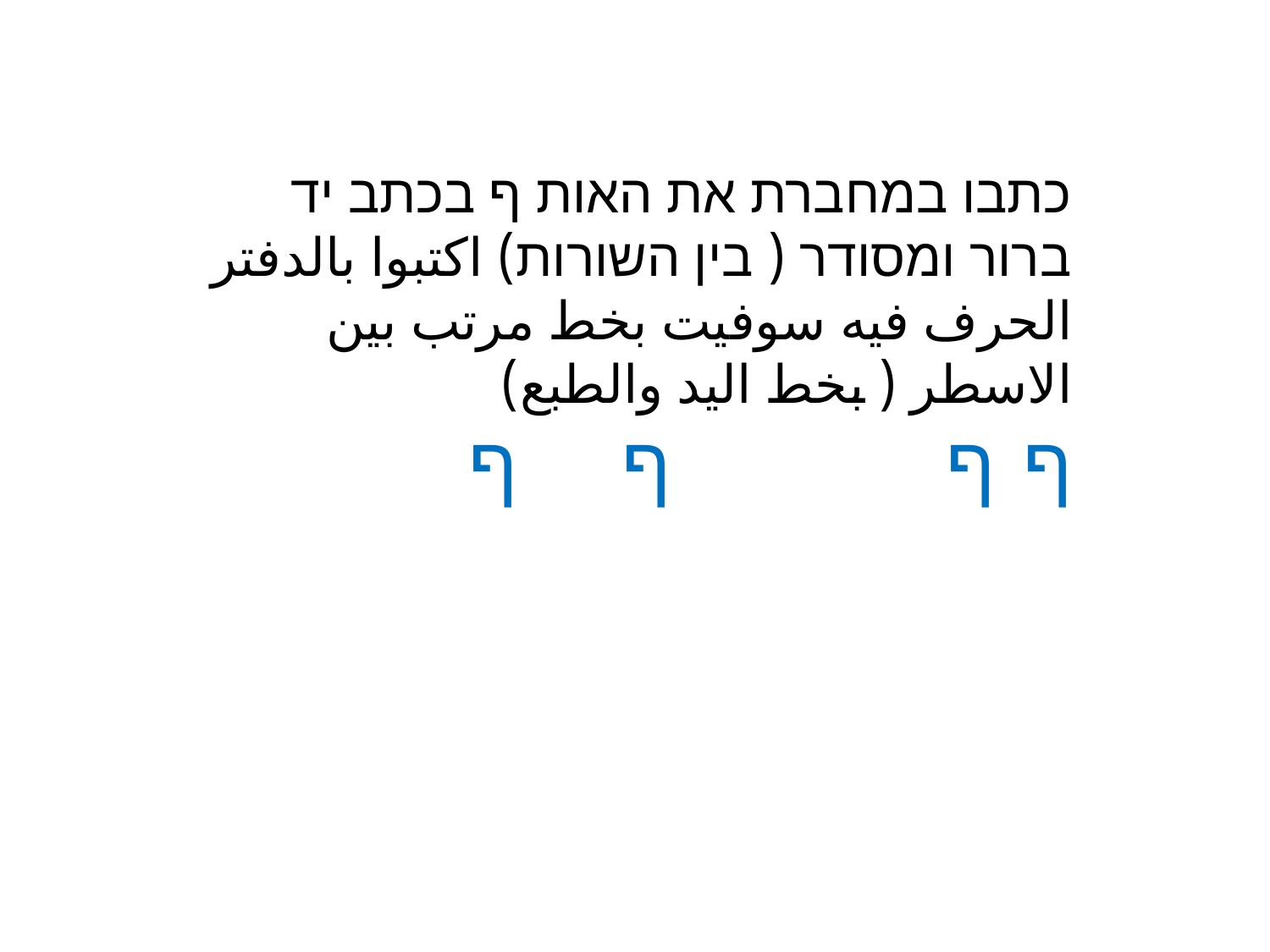

כתבו במחברת את האות ף בכתב יד ברור ומסודר ( בין השורות) اكتبوا بالدفتر الحرف فيه سوفيت بخط مرتب بين الاسطر ( بخط اليد والطبع)
ף	ף			 ף     ף